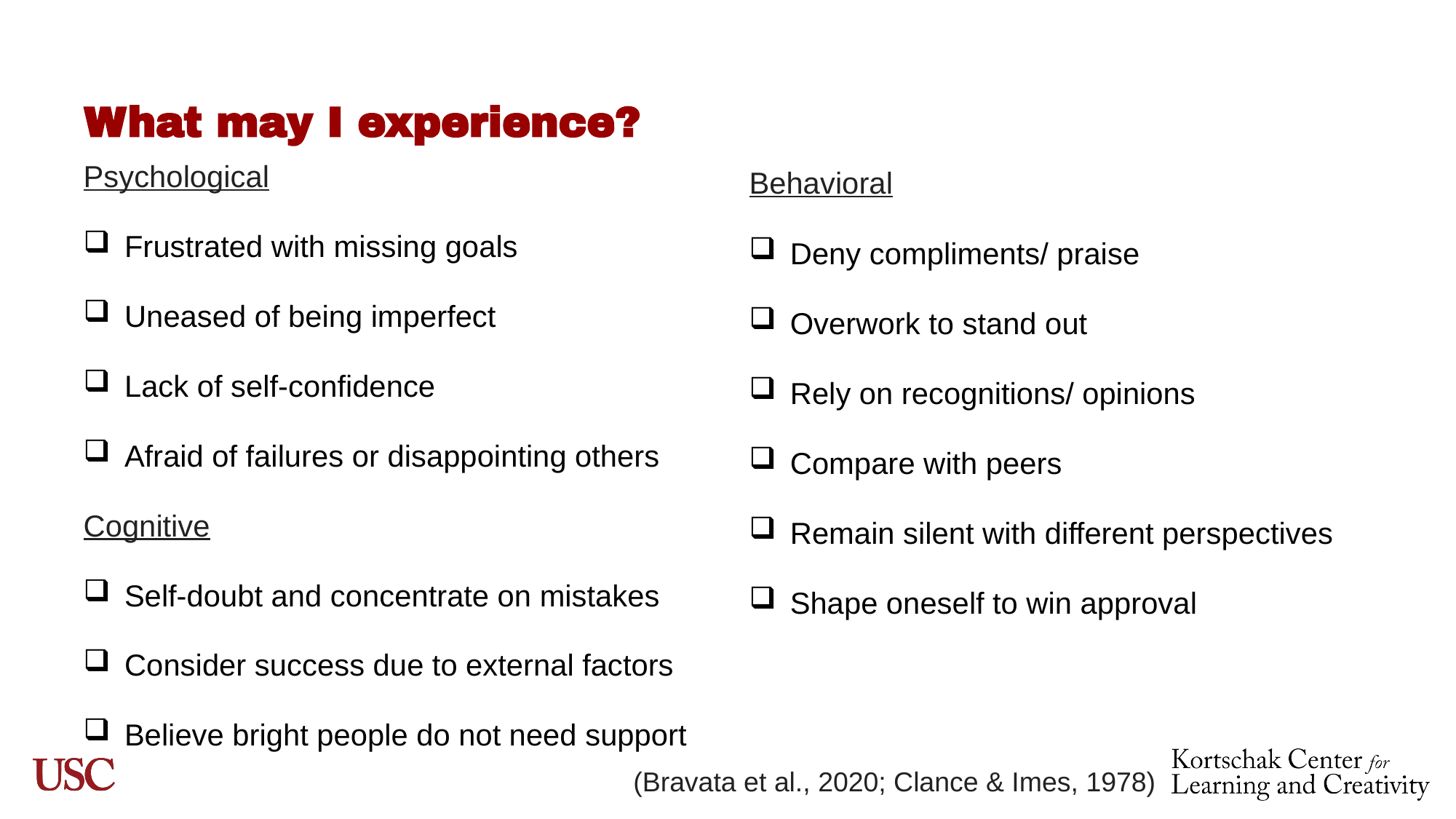

# What may I experience?
Psychological
Frustrated with missing goals
Uneased of being imperfect
Lack of self-confidence
Afraid of failures or disappointing others
Cognitive
Self-doubt and concentrate on mistakes
Consider success due to external factors
Believe bright people do not need support
Behavioral
Deny compliments/ praise
Overwork to stand out
Rely on recognitions/ opinions
Compare with peers
Remain silent with different perspectives
Shape oneself to win approval
(Bravata et al., 2020; Clance & Imes, 1978)